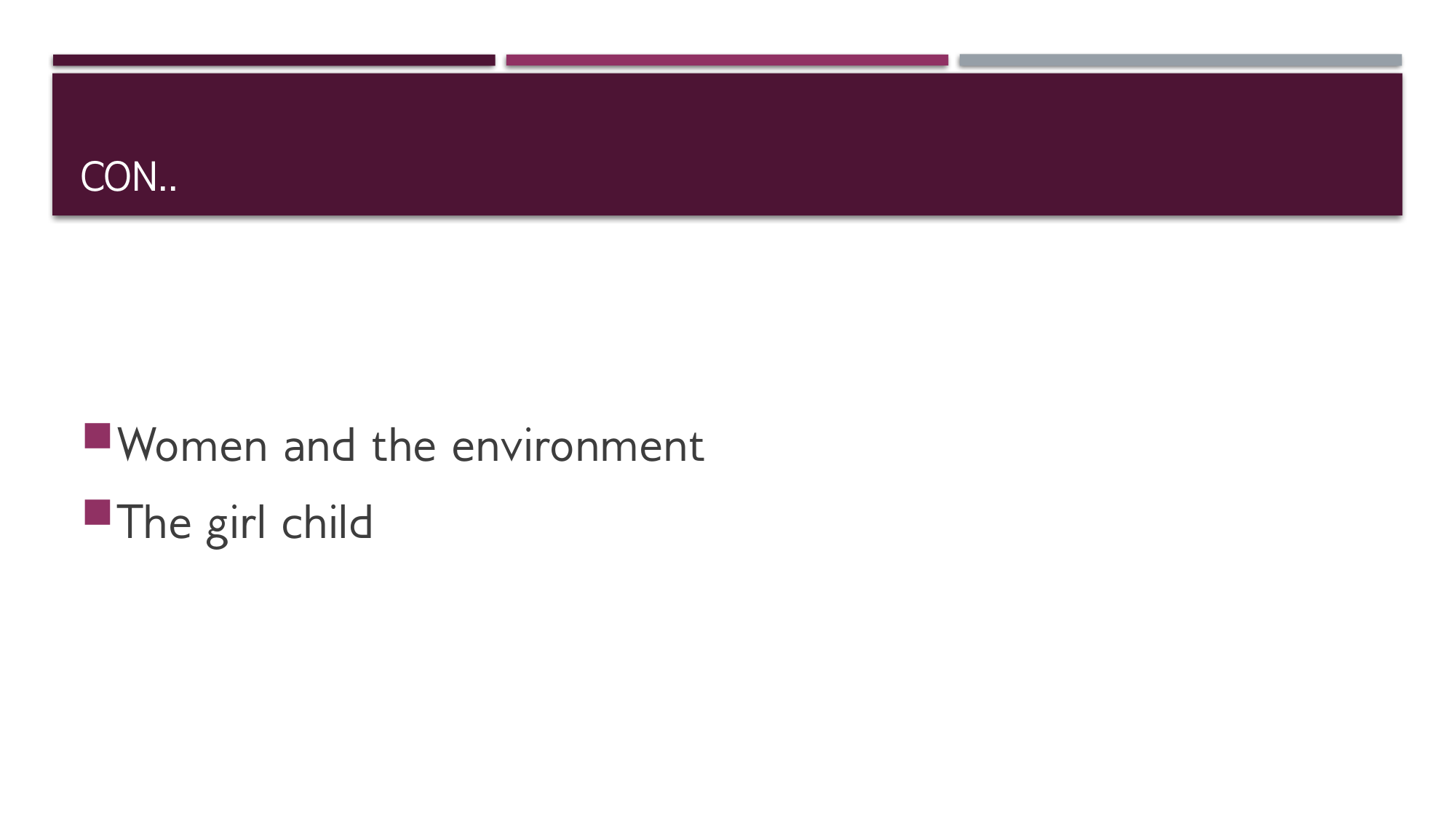

# Con..
Women and the environment
The girl child